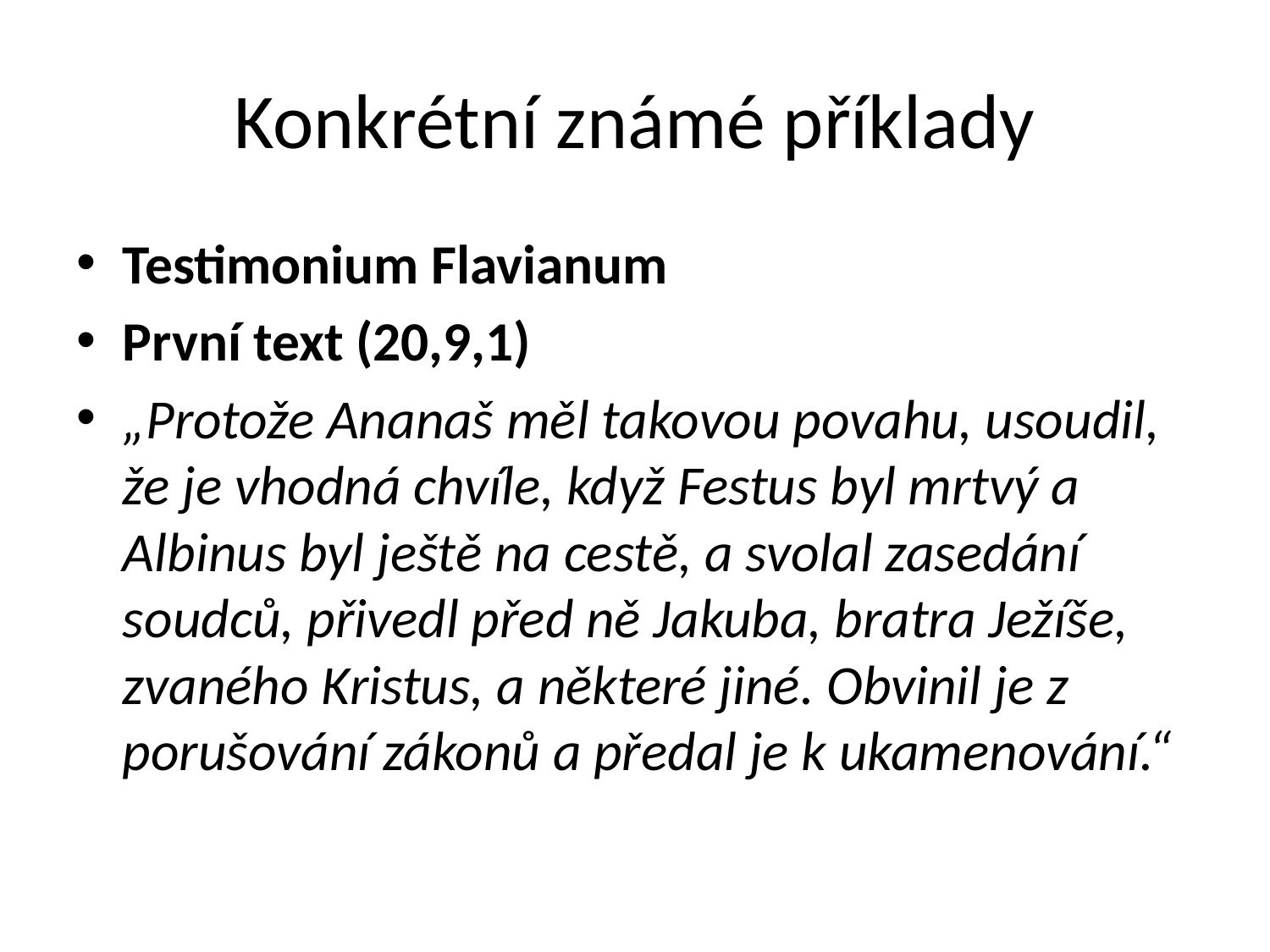

# Konkrétní známé příklady
Testimonium Flavianum
První text (20,9,1)
„Protože Ananaš měl takovou povahu, usoudil, že je vhodná chvíle, když Festus byl mrtvý a Albinus byl ještě na cestě, a svolal zasedání soudců, přivedl před ně Jakuba, bratra Ježíše, zvaného Kristus, a některé jiné. Obvinil je z porušování zákonů a předal je k ukamenování.“